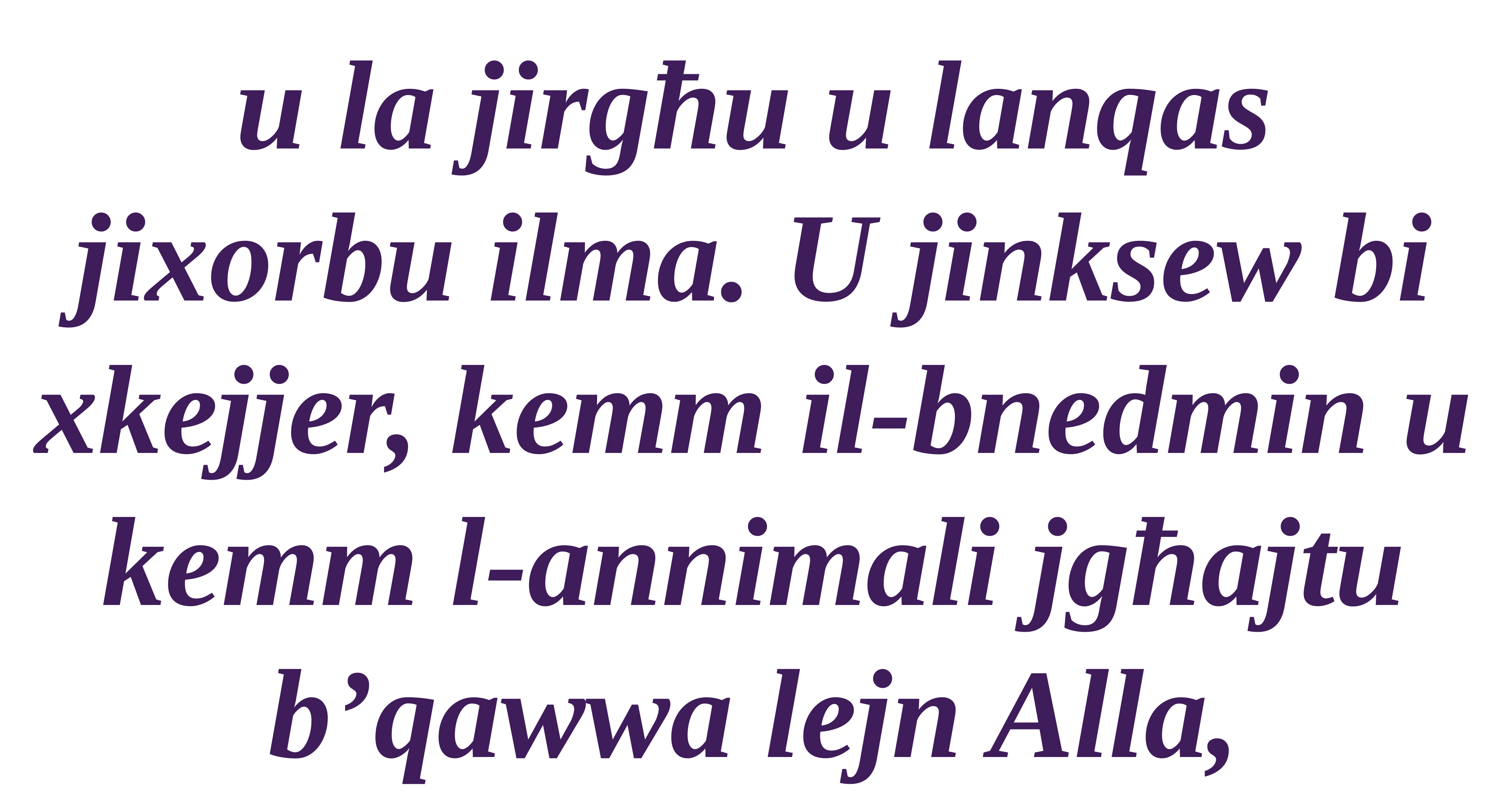

u la jirgħu u lanqas
jixorbu ilma. U jinksew bi xkejjer, kemm il-bnedmin u kemm l-annimali jgħajtu b’qawwa lejn Alla,